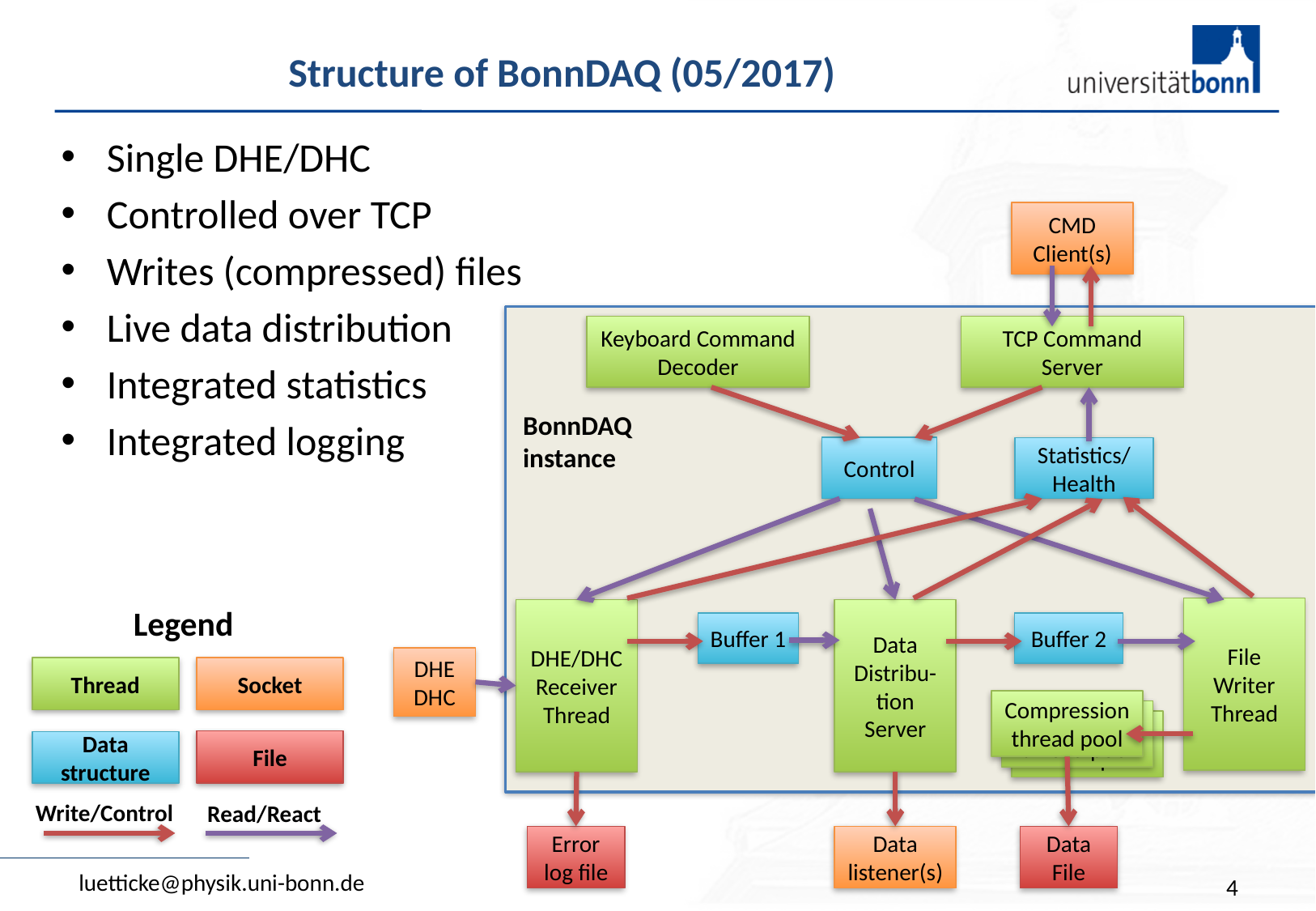

# Structure of BonnDAQ (05/2017)
Single DHE/DHC
Controlled over TCP
Writes (compressed) files
Live data distribution
Integrated statistics
Integrated logging

CMD Client(s)

Keyboard Command Decoder
TCP Command Server
BonnDAQ instance
Control
Statistics/ Health
Legend
File Writer Thread
DHE/DHC Receiver Thread
Data Distribu-tion Server
Buffer 1
Buffer 2
DHE
DHC
Thread
Socket
Compression thread pool
Compression thread pool
Compression thread pool
File
Data structure
Write/Control
Read/React
Error log file
Data listener(s)
Data File
luetticke@physik.uni-bonn.de
4